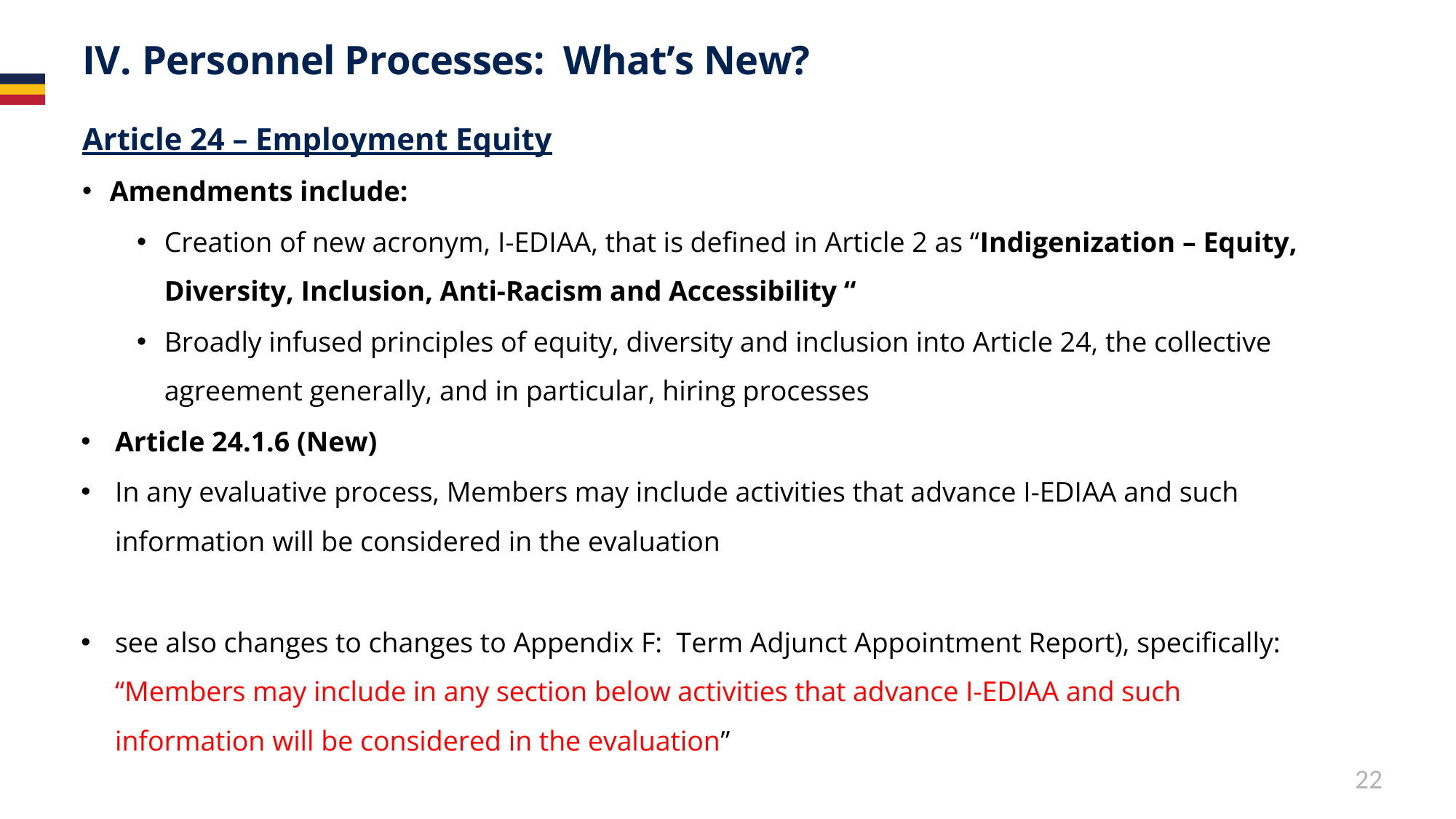

IV. Personnel Processes:  What’s New?
Article 24 – Employment Equity
Amendments include:
Creation of new acronym, I-EDIAA, that is defined in Article 2 as “Indigenization – Equity, Diversity, Inclusion, Anti-Racism and Accessibility “
Broadly infused principles of equity, diversity and inclusion into Article 24, the collective agreement generally, and in particular, hiring processes
Article 24.1.6 (New)
In any evaluative process, Members may include activities that advance I-EDIAA and such information will be considered in the evaluation

see also changes to changes to Appendix F:  Term Adjunct Appointment Report), specifically: “Members may include in any section below activities that advance I-EDIAA and such information will be considered in the evaluation”
22